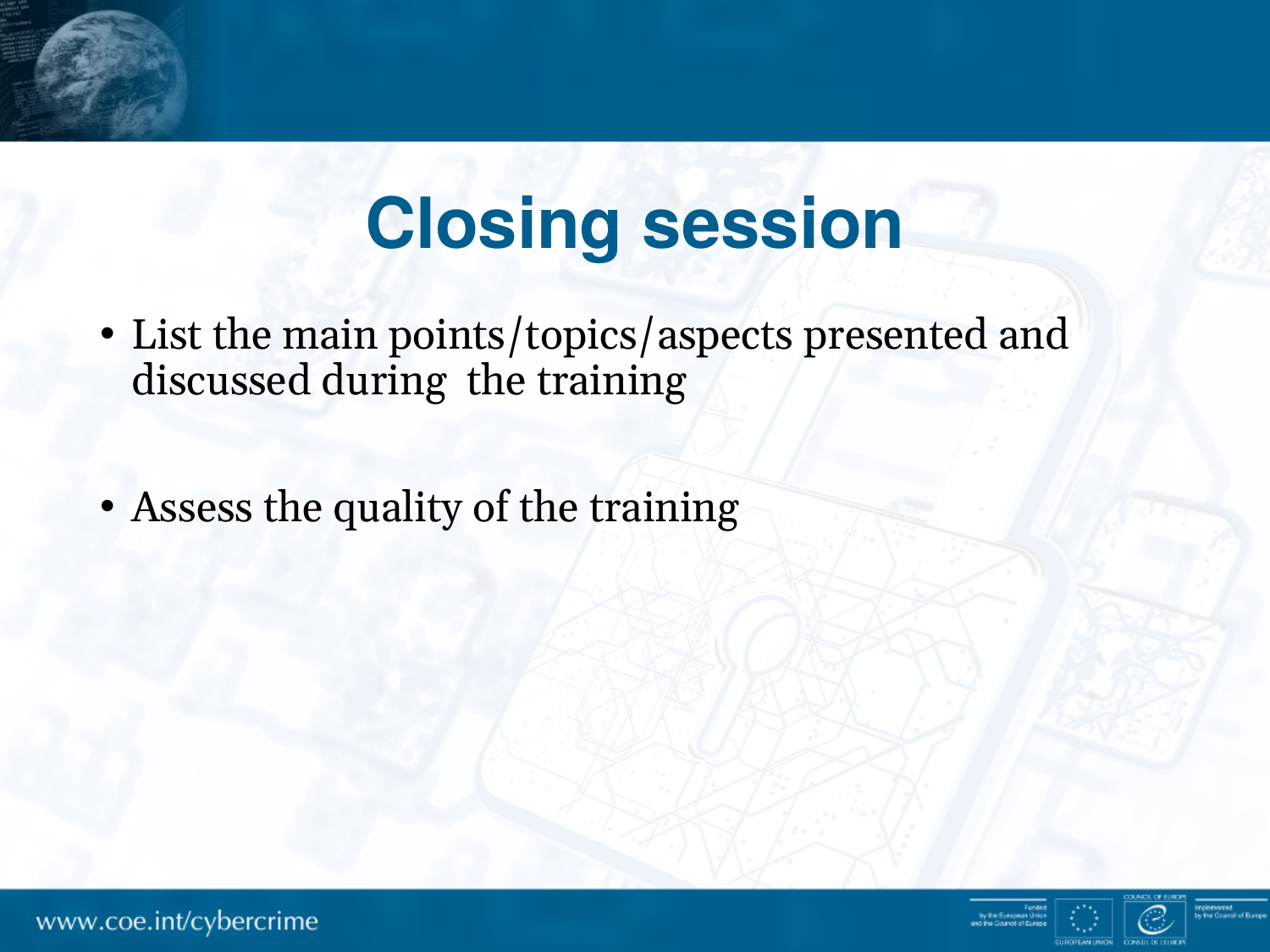

# Closing session
List the main points/topics/aspects presented and discussed during  the training

Assess the quality of the training